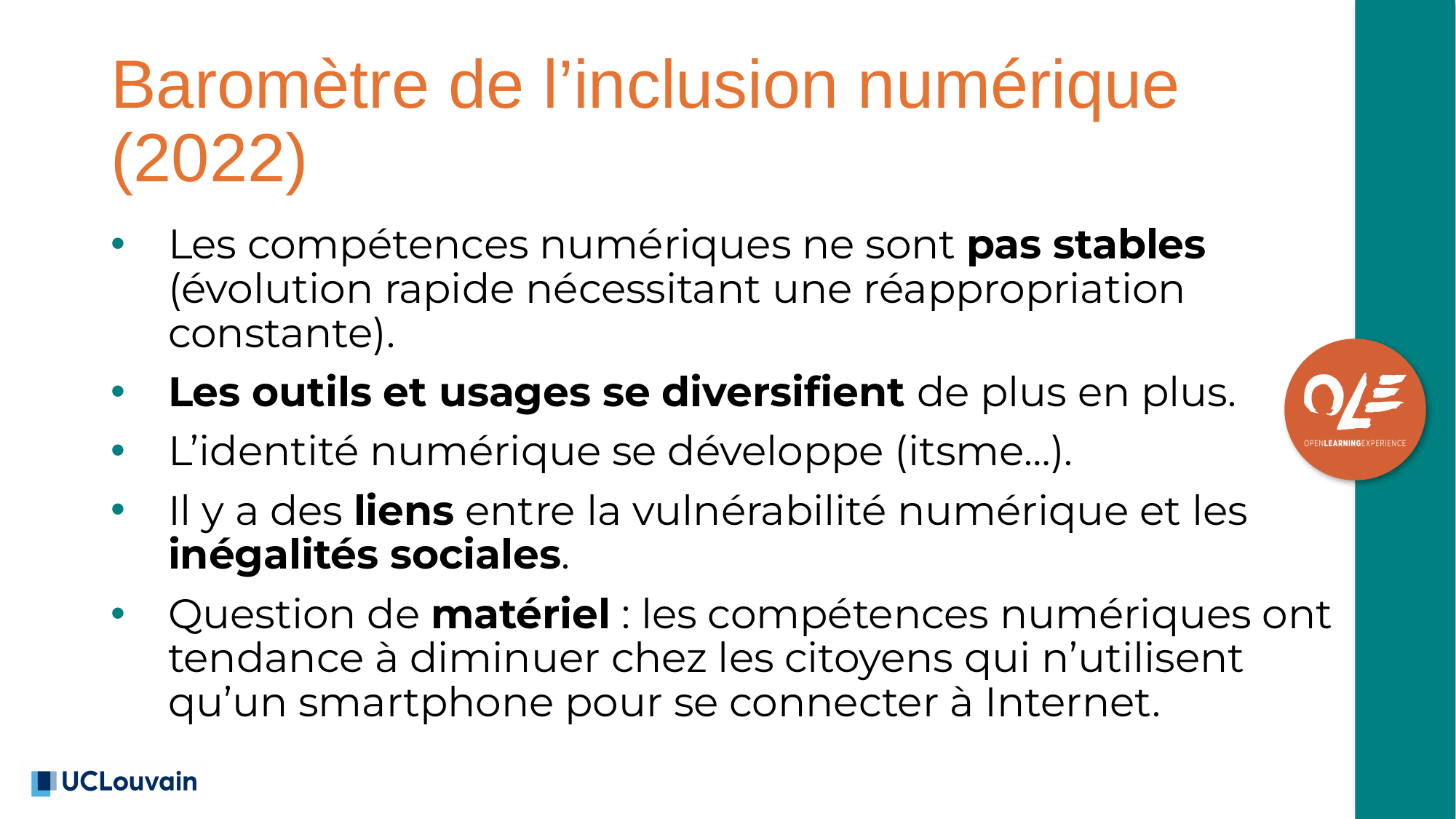

# Baromètre de l’inclusion numérique (2022)
Les compétences numériques ne sont pas stables (évolution rapide nécessitant une réappropriation constante).
Les outils et usages se diversifient de plus en plus.
L’identité numérique se développe (itsme…).
Il y a des liens entre la vulnérabilité numérique et les inégalités sociales.
Question de matériel : les compétences numériques ont tendance à diminuer chez les citoyens qui n’utilisent qu’un smartphone pour se connecter à Internet.